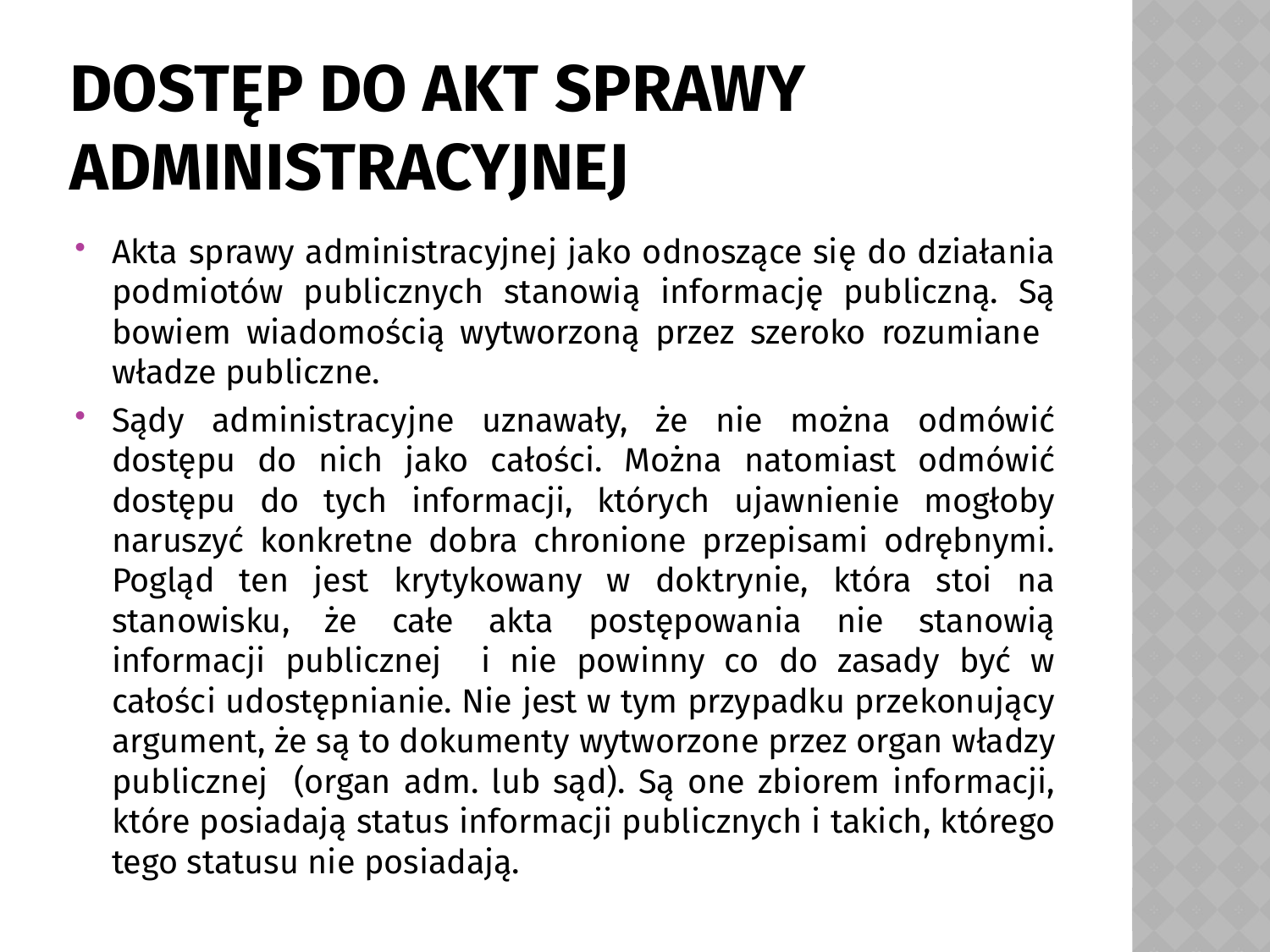

# Dostęp do akt sprawy administracyjnej
Akta sprawy administracyjnej jako odnoszące się do działania podmiotów publicznych stanowią informację publiczną. Są bowiem wiadomością wytworzoną przez szeroko rozumiane  władze publiczne.
Sądy administracyjne uznawały, że nie można odmówić dostępu do nich jako całości. Można natomiast odmówić dostępu do tych informacji, których ujawnienie mogłoby naruszyć konkretne dobra chronione przepisami odrębnymi. Pogląd ten jest krytykowany w doktrynie, która stoi na stanowisku, że całe akta postępowania nie stanowią informacji publicznej  i nie powinny co do zasady być w całości udostępnianie. Nie jest w tym przypadku przekonujący argument, że są to dokumenty wytworzone przez organ władzy publicznej  (organ adm. lub sąd). Są one zbiorem informacji, które posiadają status informacji publicznych i takich, którego tego statusu nie posiadają.